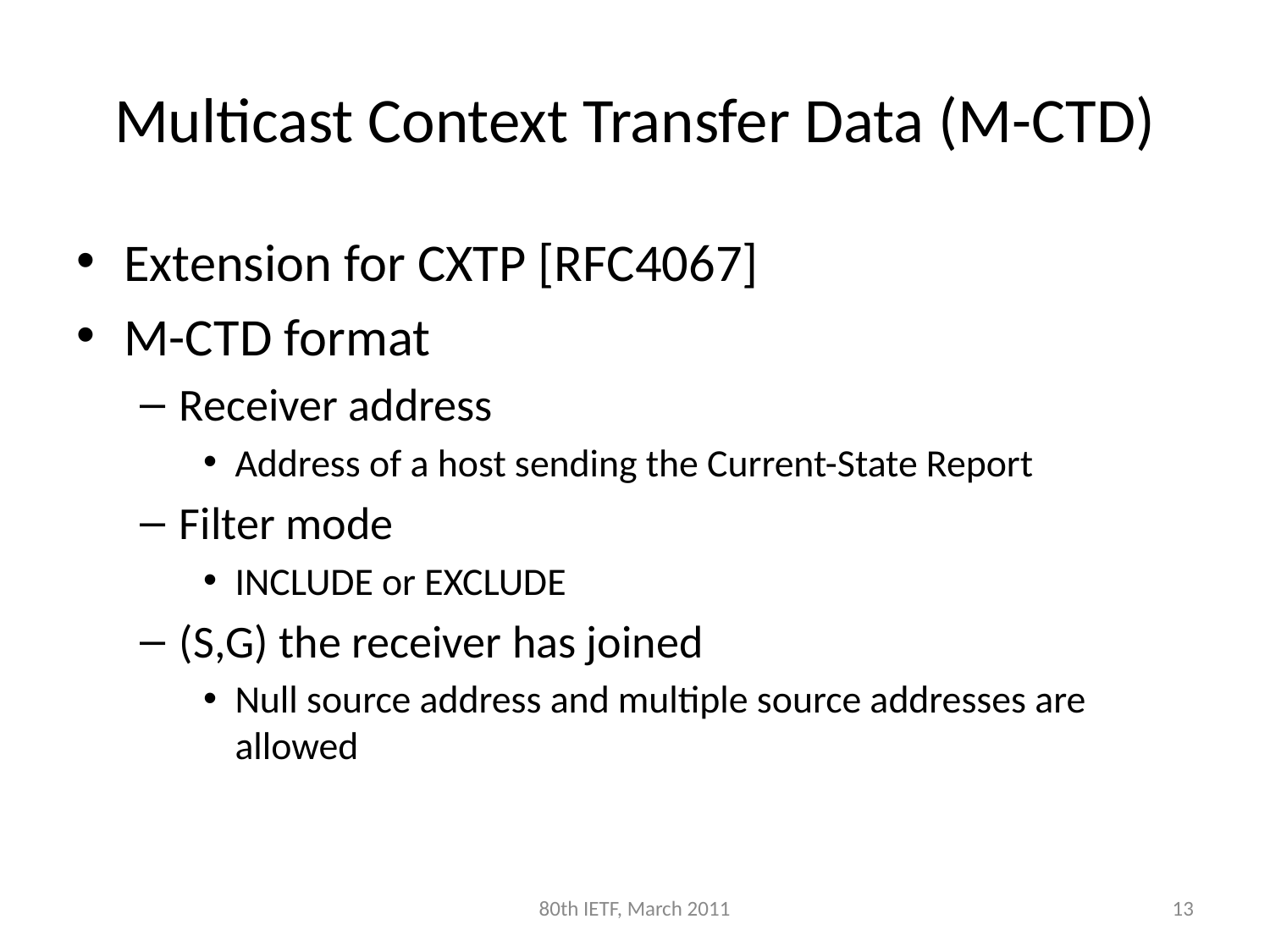

# Multicast Context Transfer Data (M-CTD)
Extension for CXTP [RFC4067]
M-CTD format
Receiver address
Address of a host sending the Current-State Report
Filter mode
INCLUDE or EXCLUDE
(S,G) the receiver has joined
Null source address and multiple source addresses are allowed
80th IETF, March 2011
13